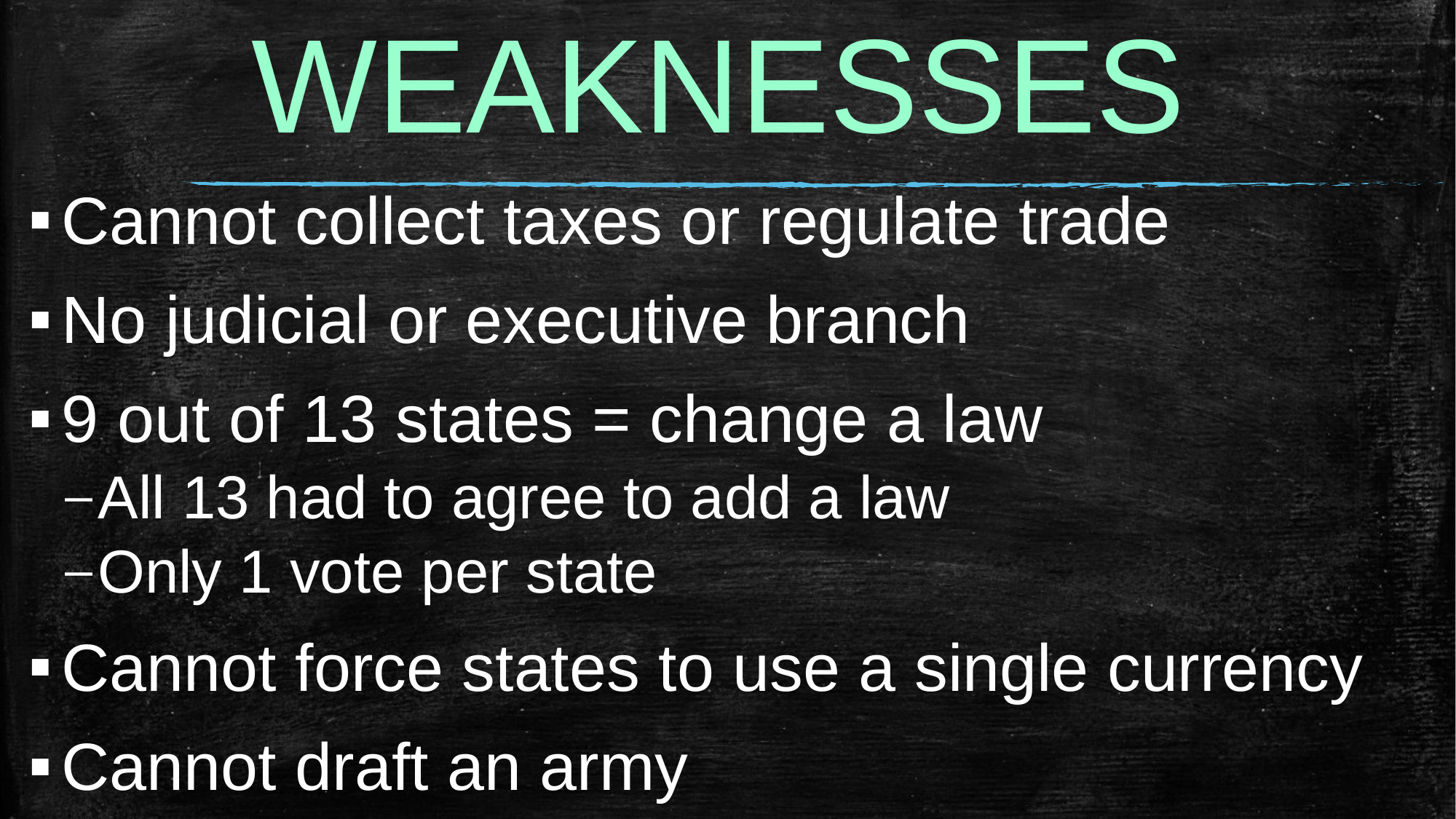

# WEAKNESSES
Cannot collect taxes or regulate trade
No judicial or executive branch
9 out of 13 states = change a law
All 13 had to agree to add a law
Only 1 vote per state
Cannot force states to use a single currency
Cannot draft an army